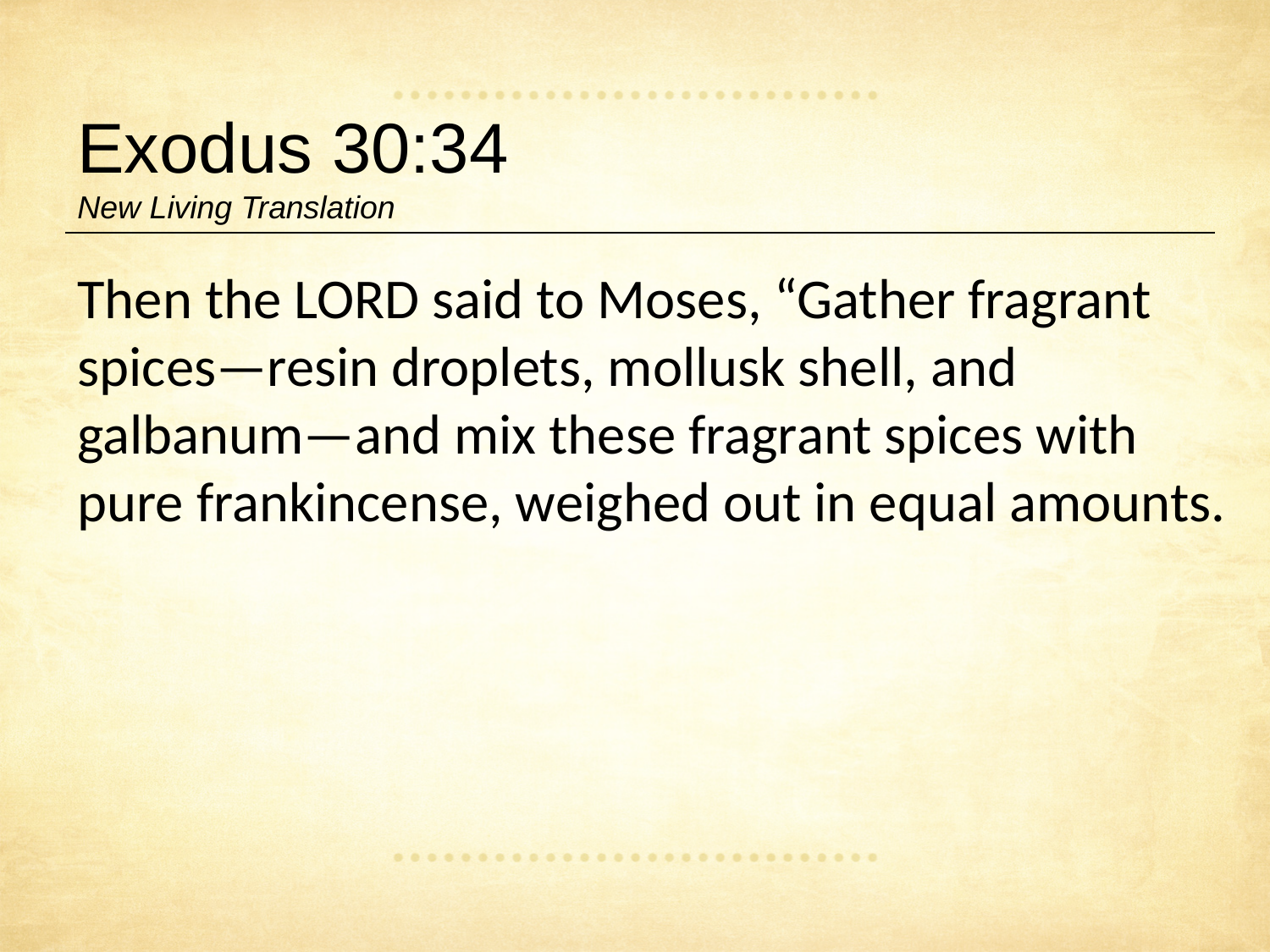

Exodus 30:34
New Living Translation
Then the Lord said to Moses, “Gather fragrant spices—resin droplets, mollusk shell, and galbanum—and mix these fragrant spices with pure frankincense, weighed out in equal amounts.